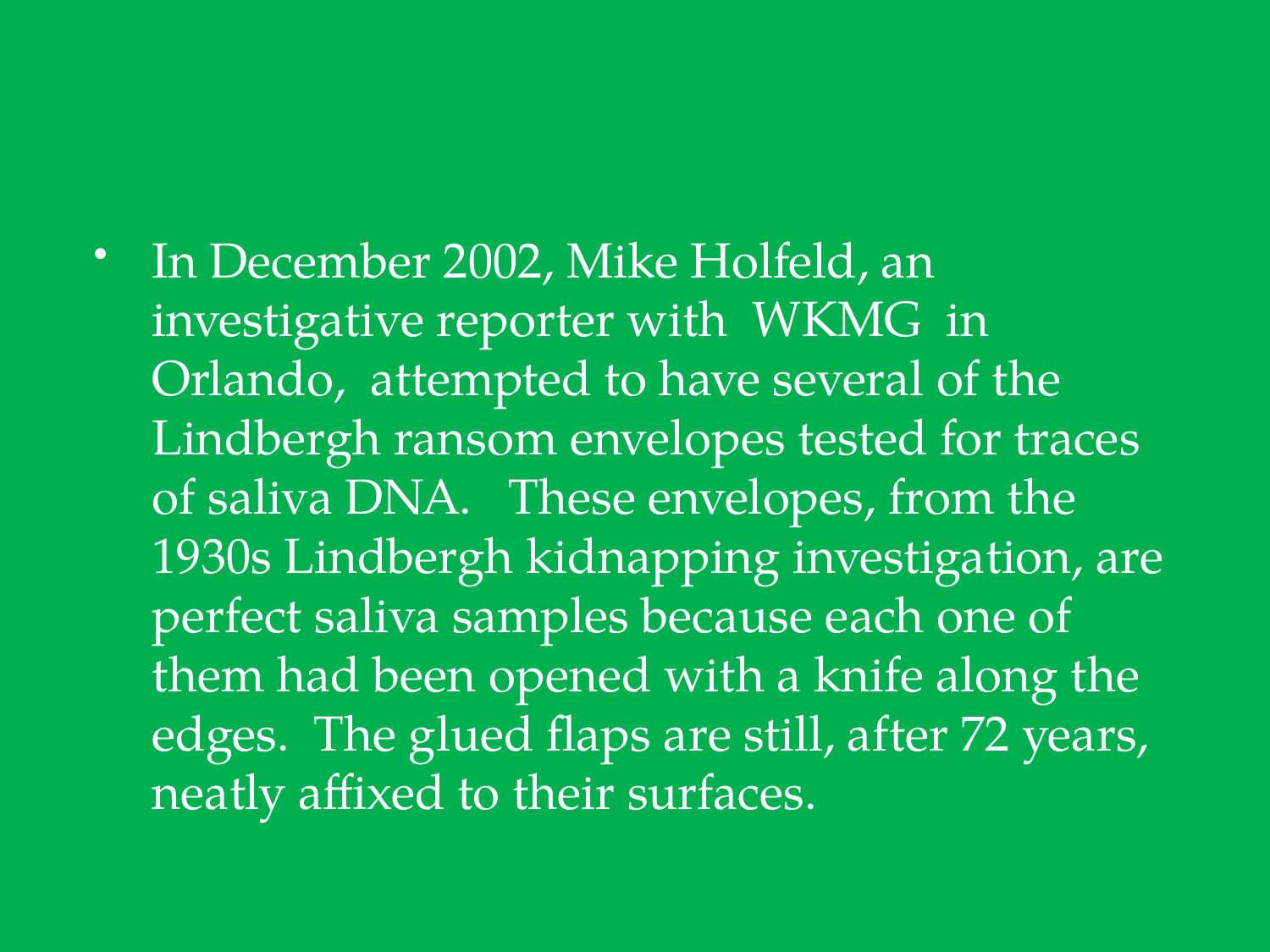

#
In December 2002, Mike Holfeld, an investigative reporter with  WKMG  in Orlando,  attempted to have several of the Lindbergh ransom envelopes tested for traces of saliva DNA.   These envelopes, from the 1930s Lindbergh kidnapping investigation, are perfect saliva samples because each one of them had been opened with a knife along the edges.  The glued flaps are still, after 72 years, neatly affixed to their surfaces.